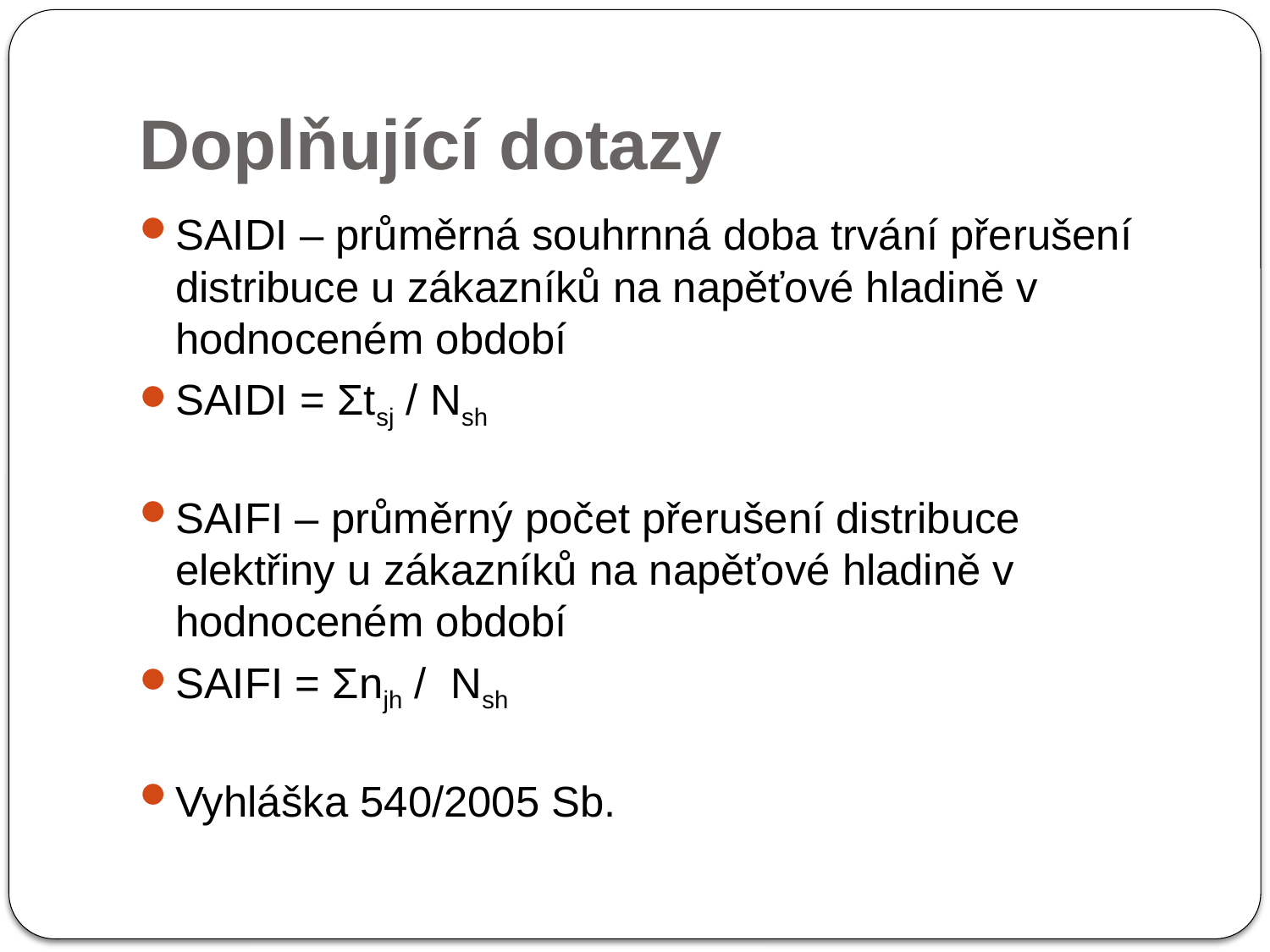

# Doplňující dotazy
SAIDI – průměrná souhrnná doba trvání přerušení  distribuce u zákazníků na napěťové hladině v hodnoceném období
SAIDI = Ʃtsj / Nsh

SAIFI – průměrný počet přerušení distribuce elektřiny u zákazníků na napěťové hladině v hodnoceném období
SAIFI = Ʃnjh /  Nsh

Vyhláška 540/2005 Sb.